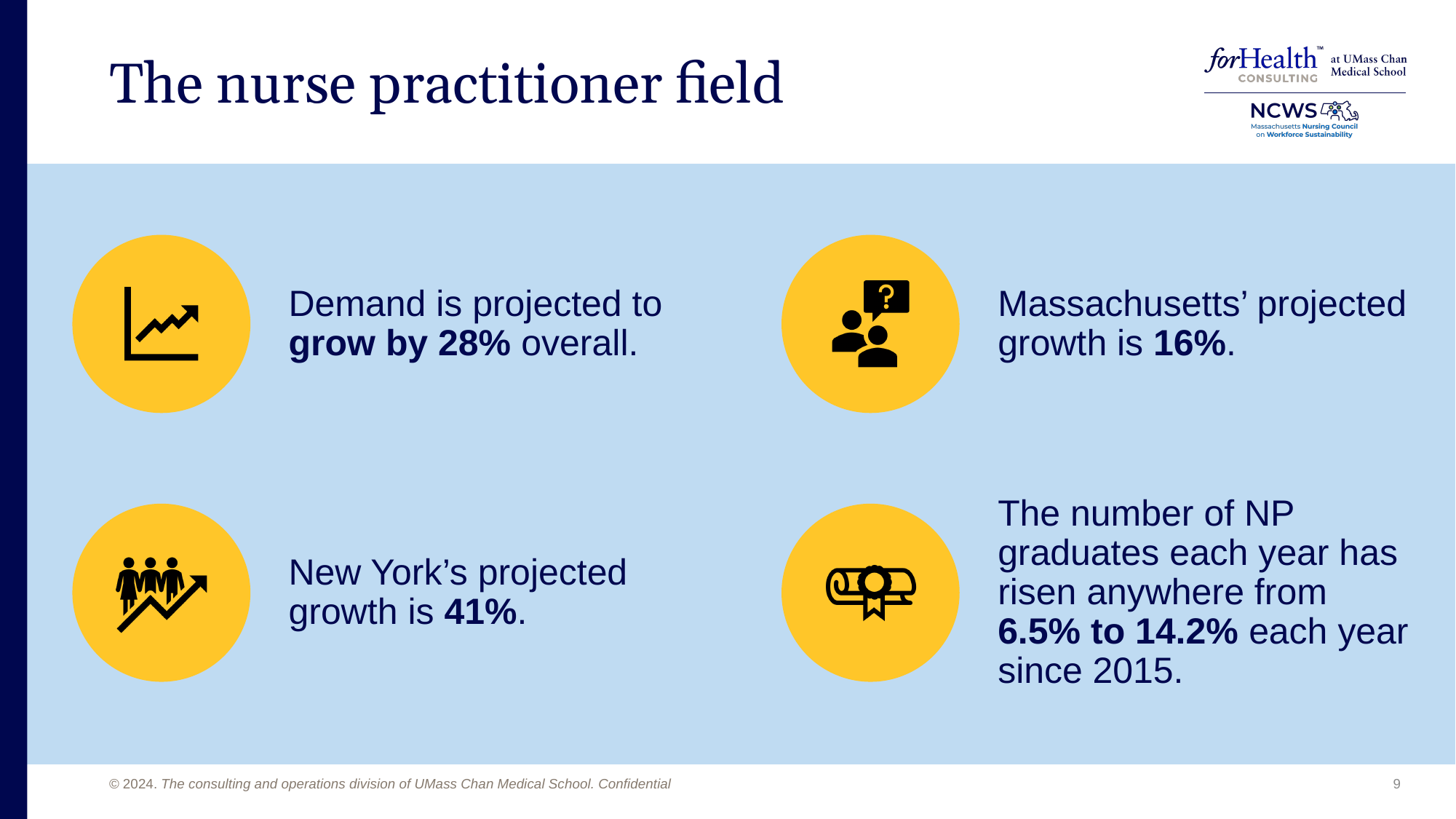

# The nurse practitioner field
Demand is projected to grow by 28% overall.
Massachusetts’ projected growth is 16%.
New York’s projected growth is 41%.
The number of NP graduates each year has risen anywhere from 6.5% to 14.2% each year since 2015.
9